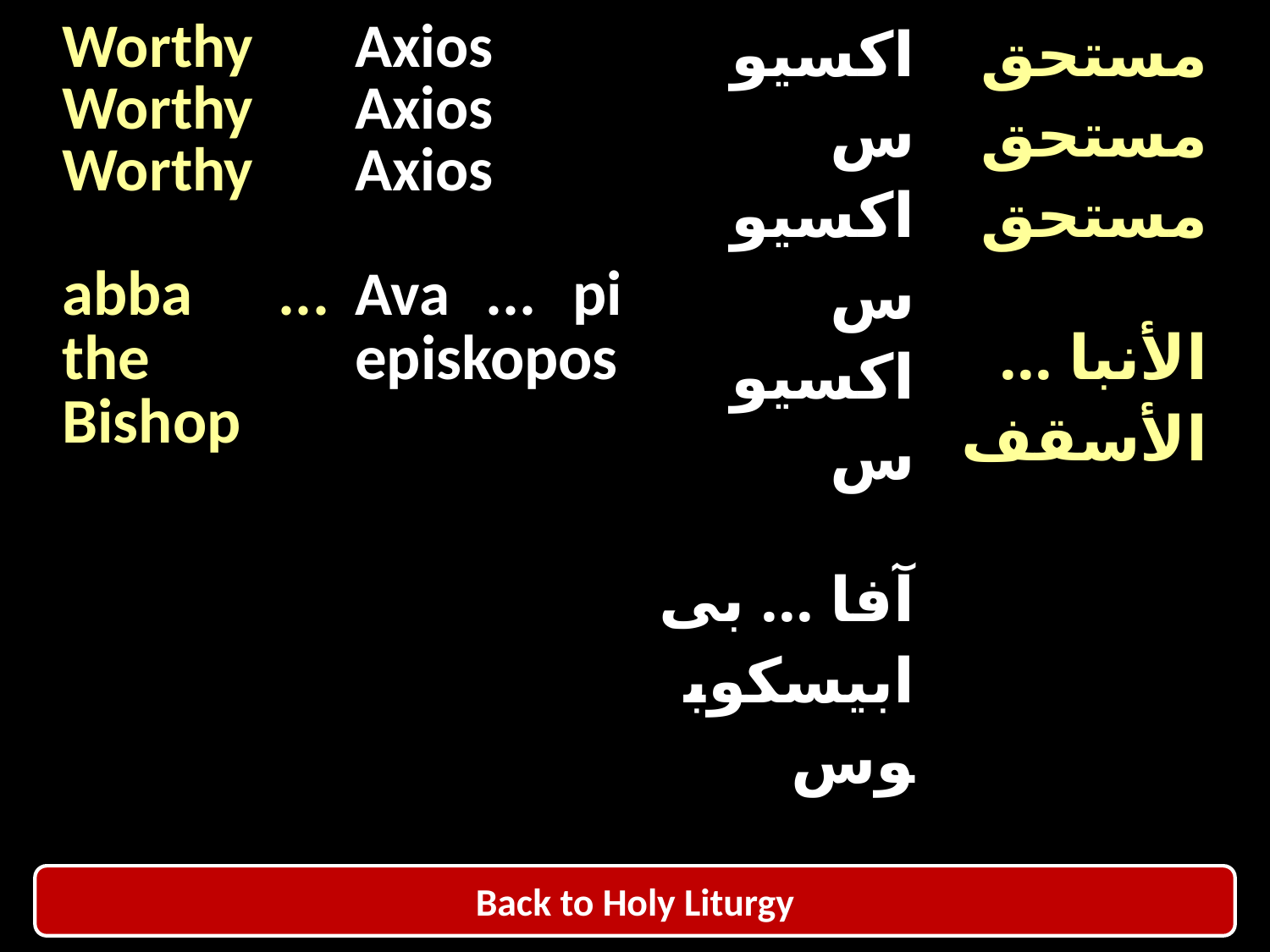

| Worthy Worthy Worthy abba ... the Bishop | Axios Axios Axios Ava ... pi episkopos | اكسيوس اكسيوس اكسيوس آفا ... بى ابيسكوبوس | مستحق مستحق مستحق الأنبا ... الأسقف |
| --- | --- | --- | --- |
Back to Holy Liturgy